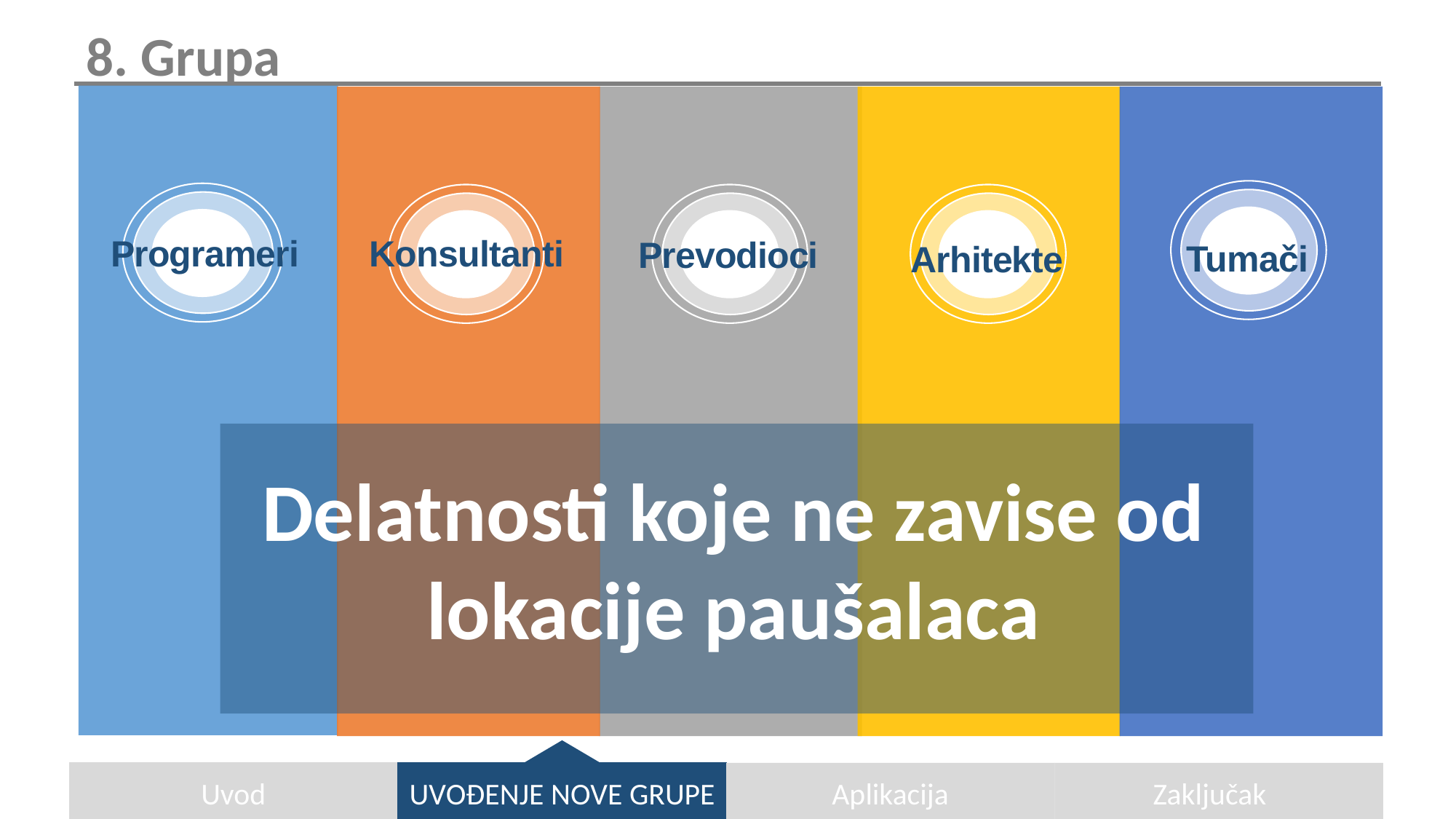

8. Grupa

Programeri

Konsultanti

Prevodioci

Arhitekte

Tumači

Delatnosti koje ne zavise od lokacije paušalaca

Uvod
UVOĐENJE NOVE GRUPE
Aplikacija
Zaključak